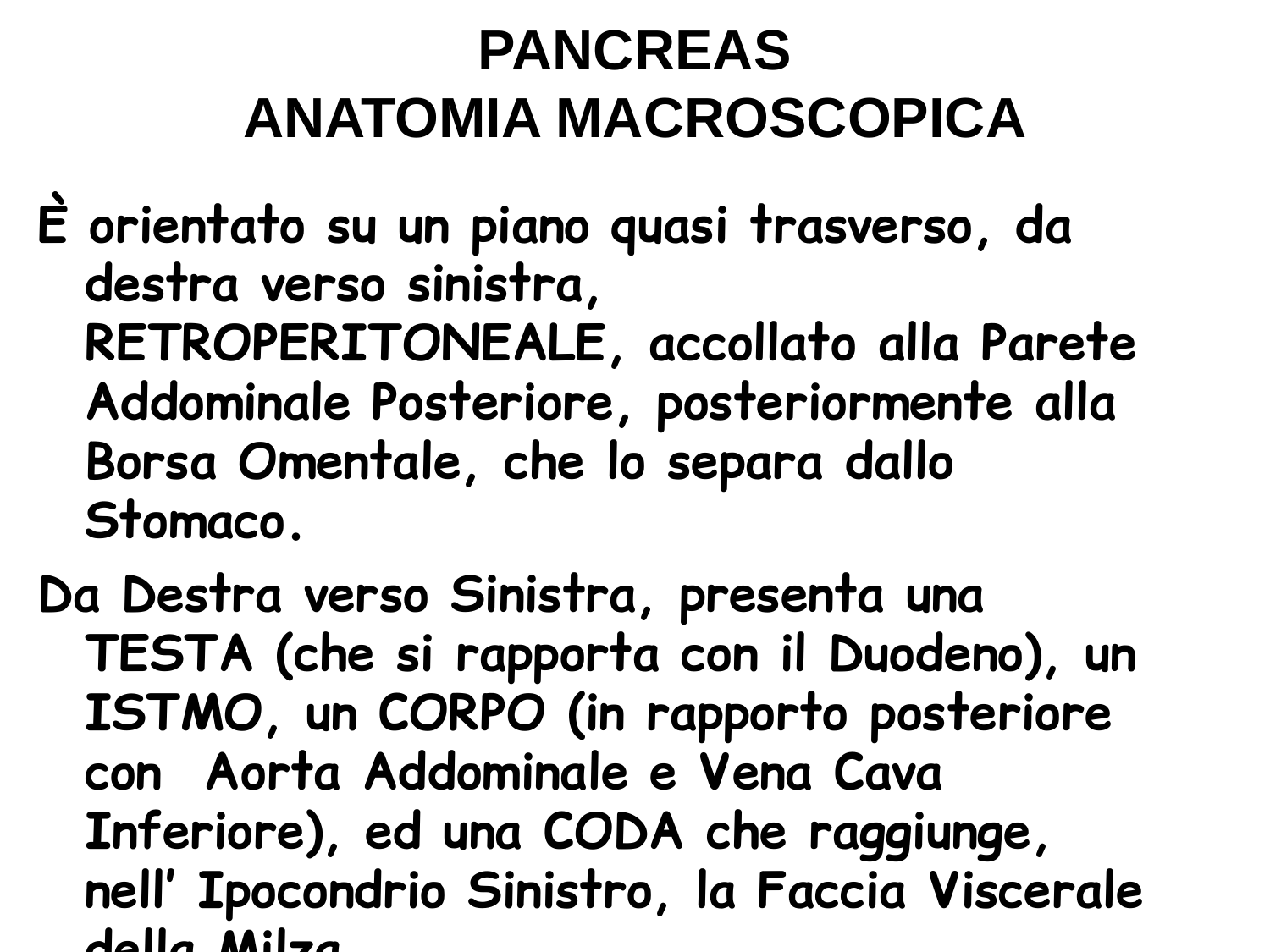

# PANCREAS ANATOMIA MACROSCOPICA
È orientato su un piano quasi trasverso, da destra verso sinistra, RETROPERITONEALE, accollato alla Parete Addominale Posteriore, posteriormente alla Borsa Omentale, che lo separa dallo Stomaco.
Da Destra verso Sinistra, presenta una TESTA (che si rapporta con il Duodeno), un ISTMO, un CORPO (in rapporto posteriore con  Aorta Addominale e Vena Cava Inferiore), ed una CODA che raggiunge, nell’ Ipocondrio Sinistro, la Faccia Viscerale della Milza.